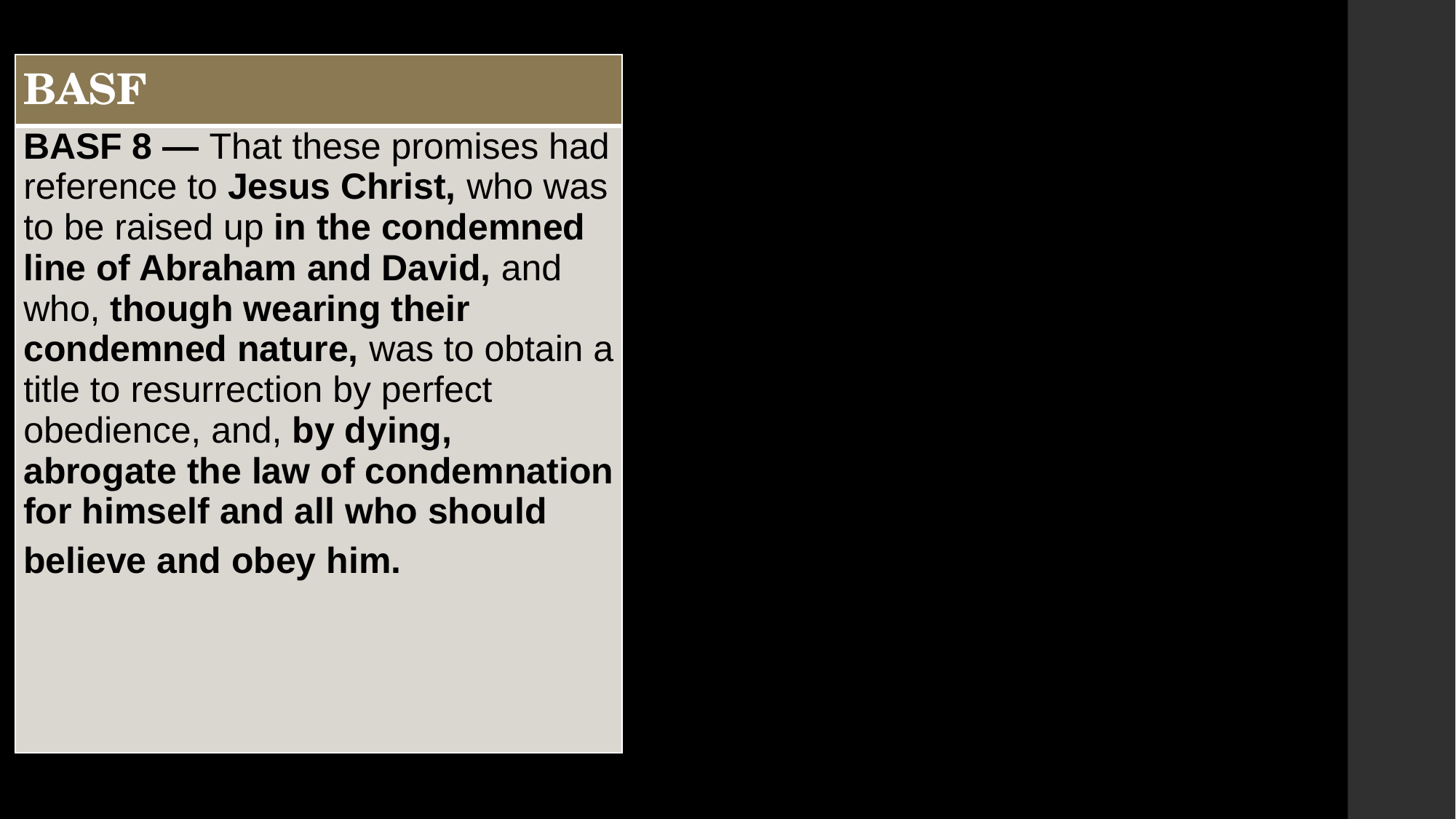

| BASF |
| --- |
| BASF 8 — That these promises had reference to Jesus Christ, who was to be raised up in the condemned line of Abraham and David, and who, though wearing their condemned nature, was to obtain a title to resurrection by perfect obedience, and, by dying, abrogate the law of condemnation for himself and all who should believe and obey him. |